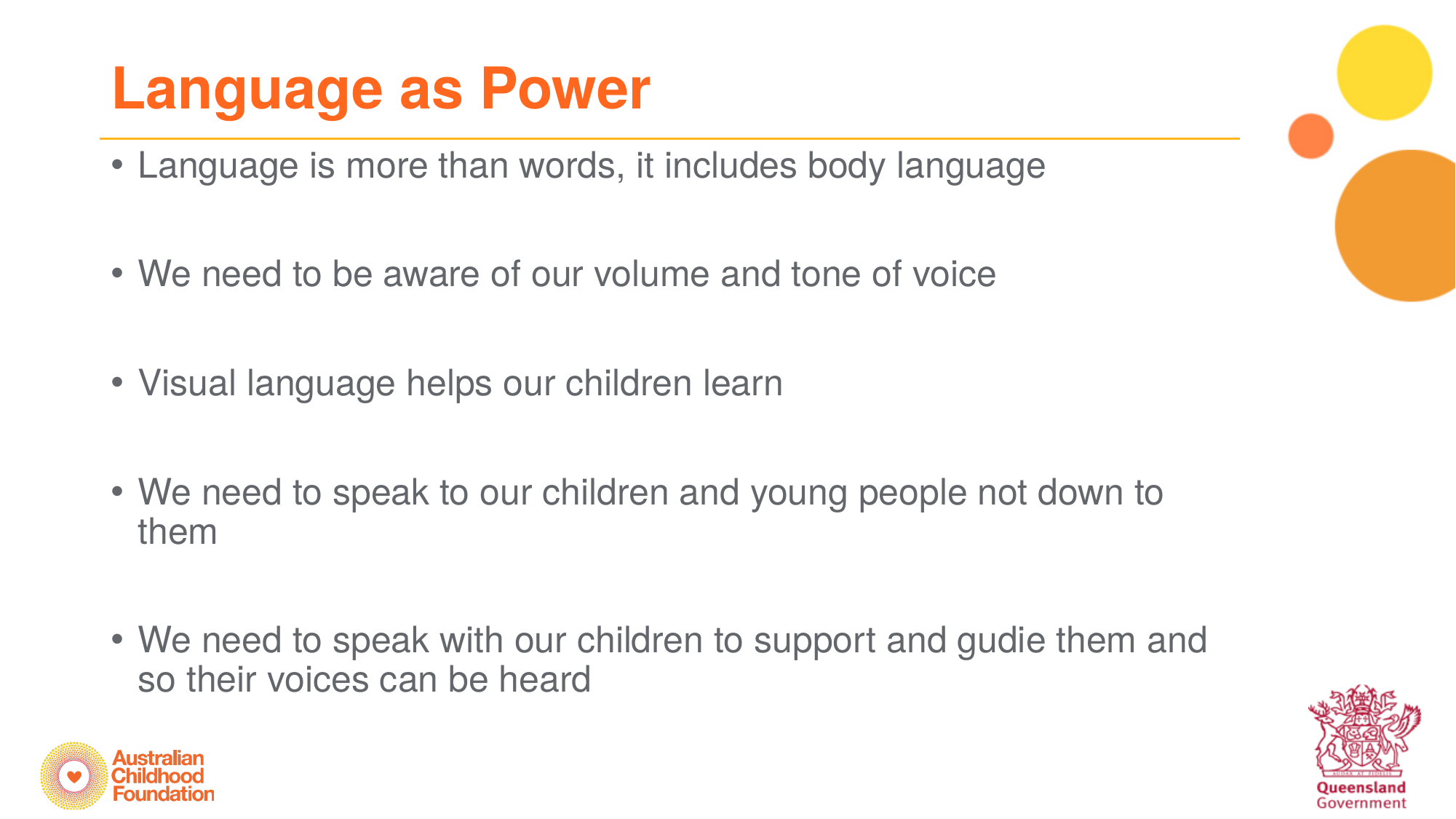

# Language as Power

Language is more than words, it includes body language

We need to be aware of our volume and tone of voice

Visual language helps our children learn

We need to speak to our children and young people not down to them

We need to speak with our children to support and gudie them and so their voices can be heard